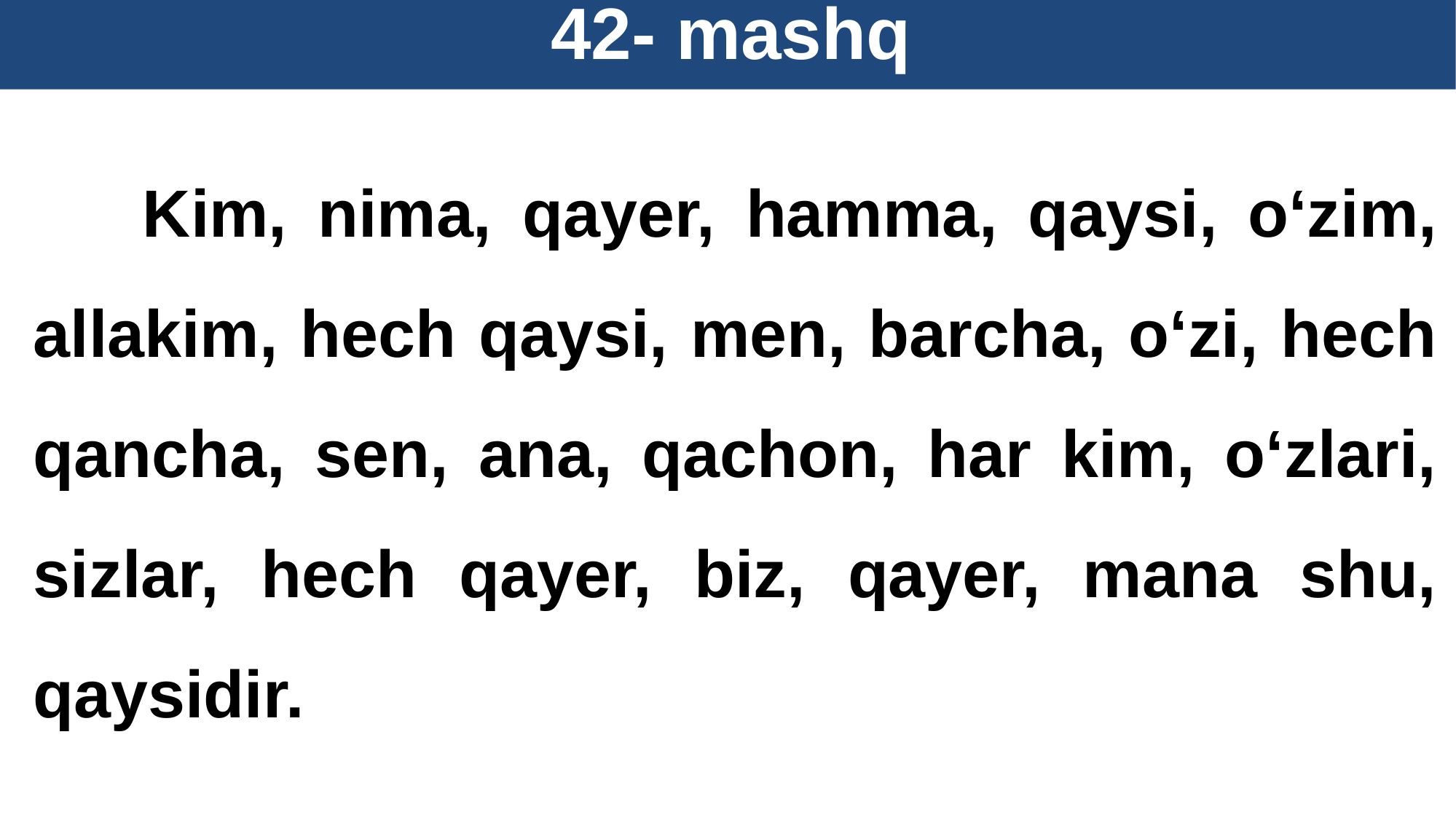

# 42- mashq
	Kim, nima, qayer, hamma, qaysi, o‘zim, allakim, hech qaysi, men, barcha, o‘zi, hech qancha, sen, ana, qachon, har kim, o‘zlari, sizlar, hech qayer, biz, qayer, mana shu, qaysidir.